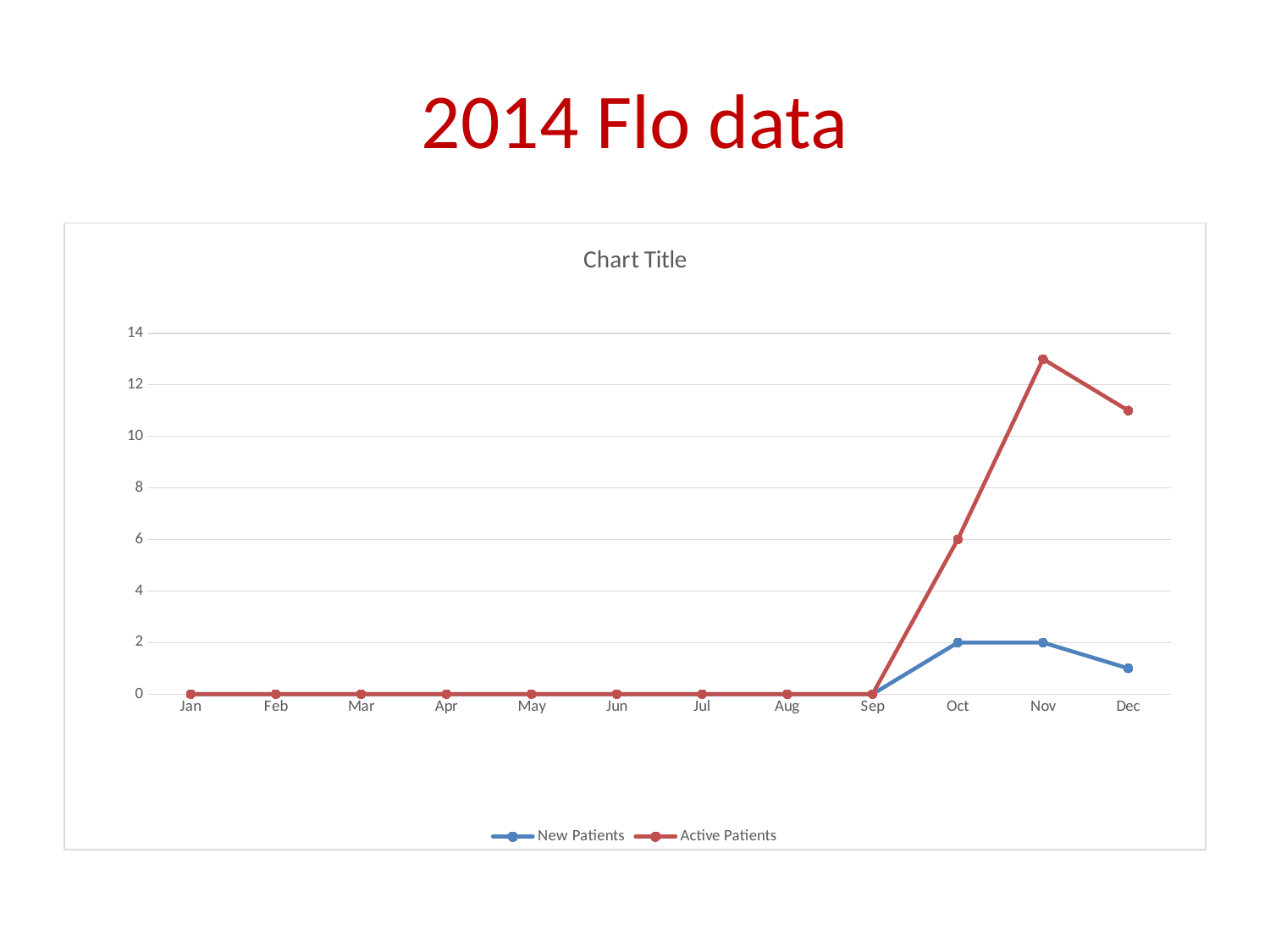

# 2014 Flo data

### Chart:

| Category | New Patients | Active Patients |
|---|---|---|
| Jan | 0.0 | 0.0 |
| Feb | 0.0 | 0.0 |
| Mar | 0.0 | 0.0 |
| Apr | 0.0 | 0.0 |
| May | 0.0 | 0.0 |
| Jun | 0.0 | 0.0 |
| Jul | 0.0 | 0.0 |
| Aug | 0.0 | 0.0 |
| Sep | 0.0 | 0.0 |
| Oct | 2.0 | 4.0 |
| Nov | 2.0 | 11.0 |
| Dec | 1.0 | 10.0 |